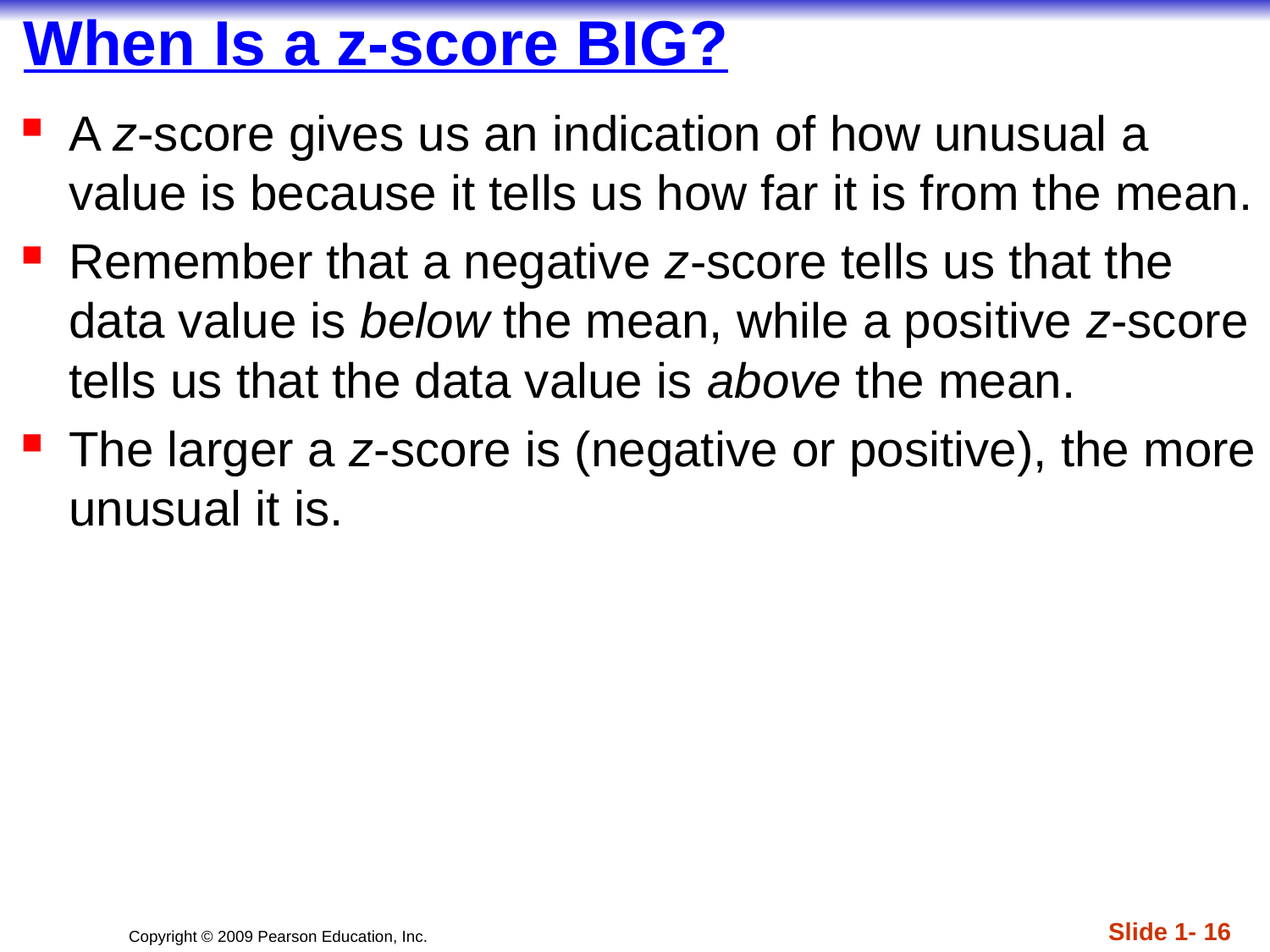

# When Is a z-score BIG?
A z-score gives us an indication of how unusual a value is because it tells us how far it is from the mean.
Remember that a negative z-score tells us that the data value is below the mean, while a positive z-score tells us that the data value is above the mean.
The larger a z-score is (negative or positive), the more unusual it is.
Slide 1- 16